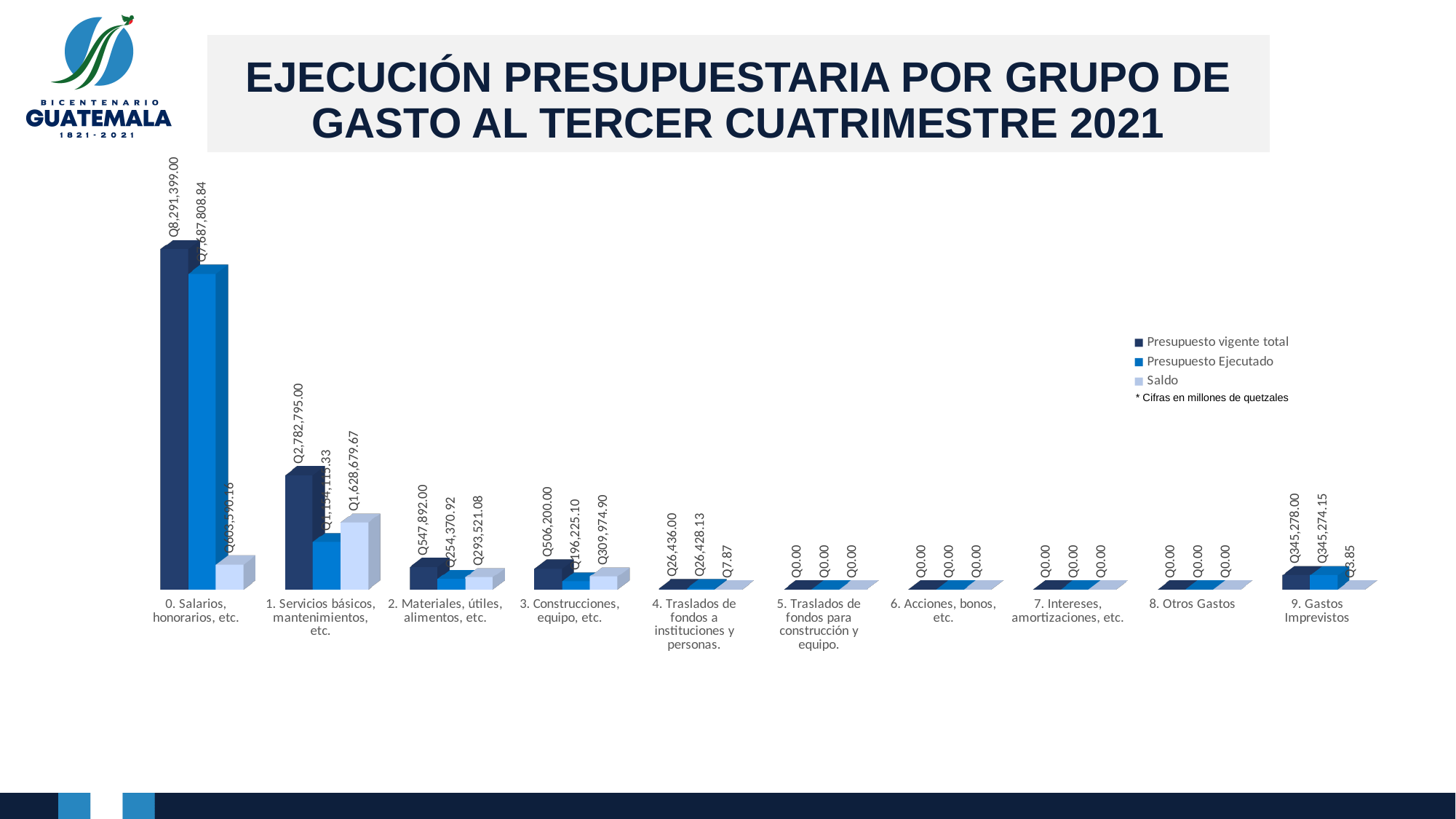

# EJECUCIÓN PRESUPUESTARIA POR GRUPO DE GASTO AL TERCER CUATRIMESTRE 2021

[unsupported chart]

* Cifras en millones de quetzales